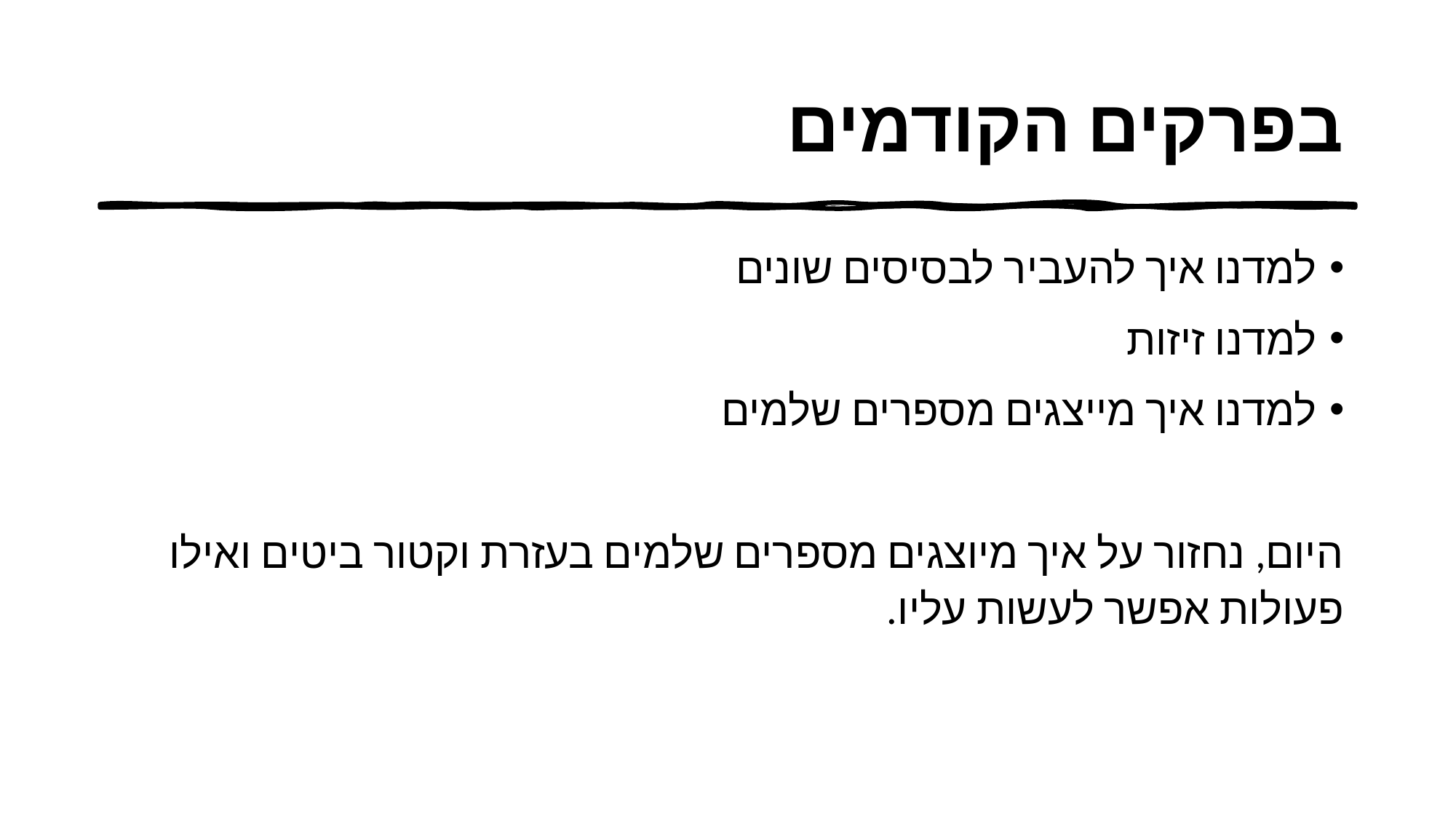

# בפרקים הקודמים
למדנו איך להעביר לבסיסים שונים
למדנו זיזות
למדנו איך מייצגים מספרים שלמים

היום, נחזור על איך מיוצגים מספרים שלמים בעזרת וקטור ביטים ואילו פעולות אפשר לעשות עליו.